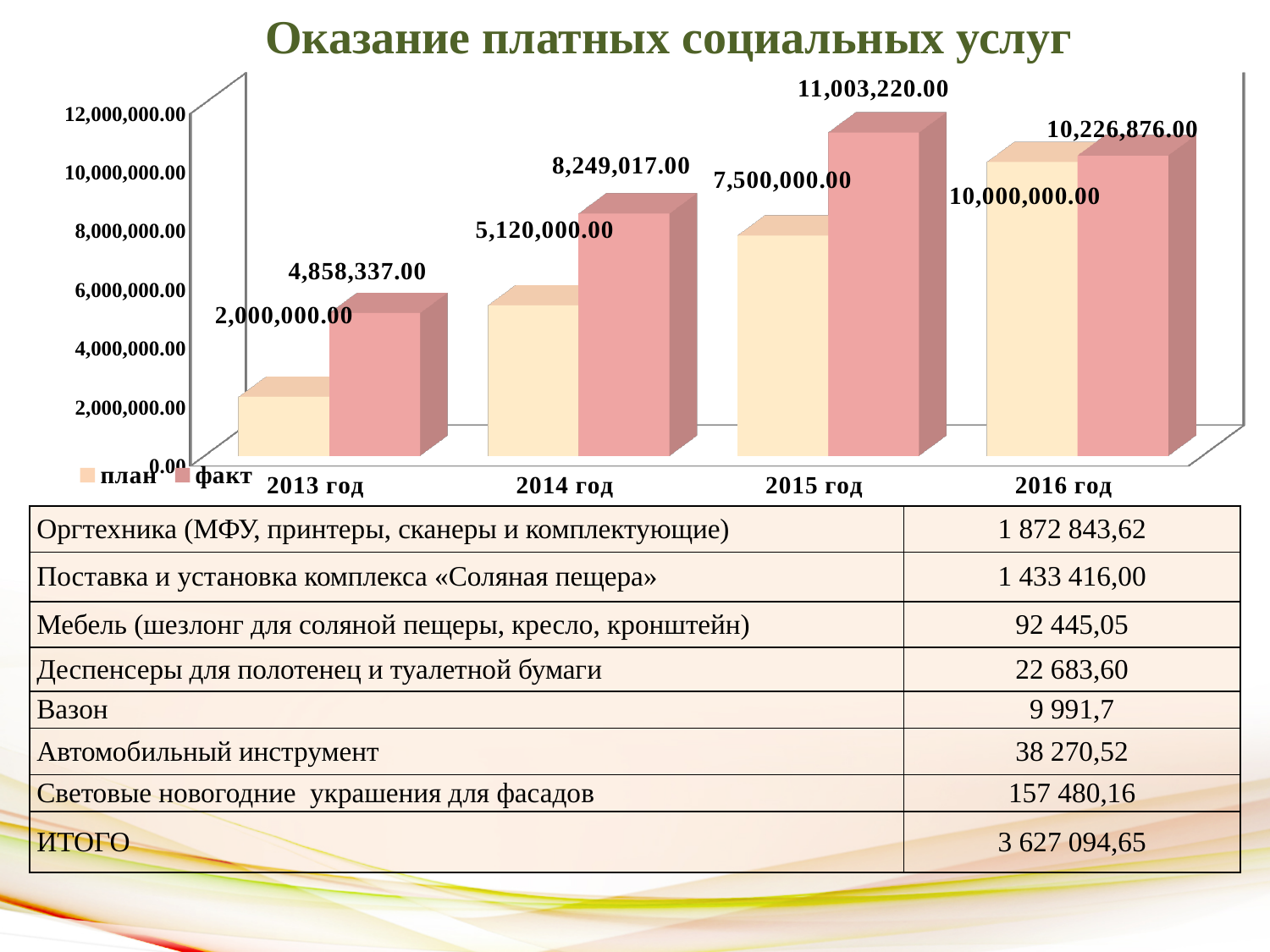

# Оказание платных социальных услуг

[unsupported chart]

| Оргтехника (МФУ, принтеры, сканеры и комплектующие) | 1 872 843,62 |
| --- | --- |
| Поставка и установка комплекса «Соляная пещера» | 1 433 416,00 |
| Мебель (шезлонг для соляной пещеры, кресло, кронштейн) | 92 445,05 |
| Деспенсеры для полотенец и туалетной бумаги | 22 683,60 |
| Вазон | 9 991,7 |
| Автомобильный инструмент | 38 270,52 |
| Световые новогодние украшения для фасадов | 157 480,16 |
| ИТОГО | 3 627 094,65 |